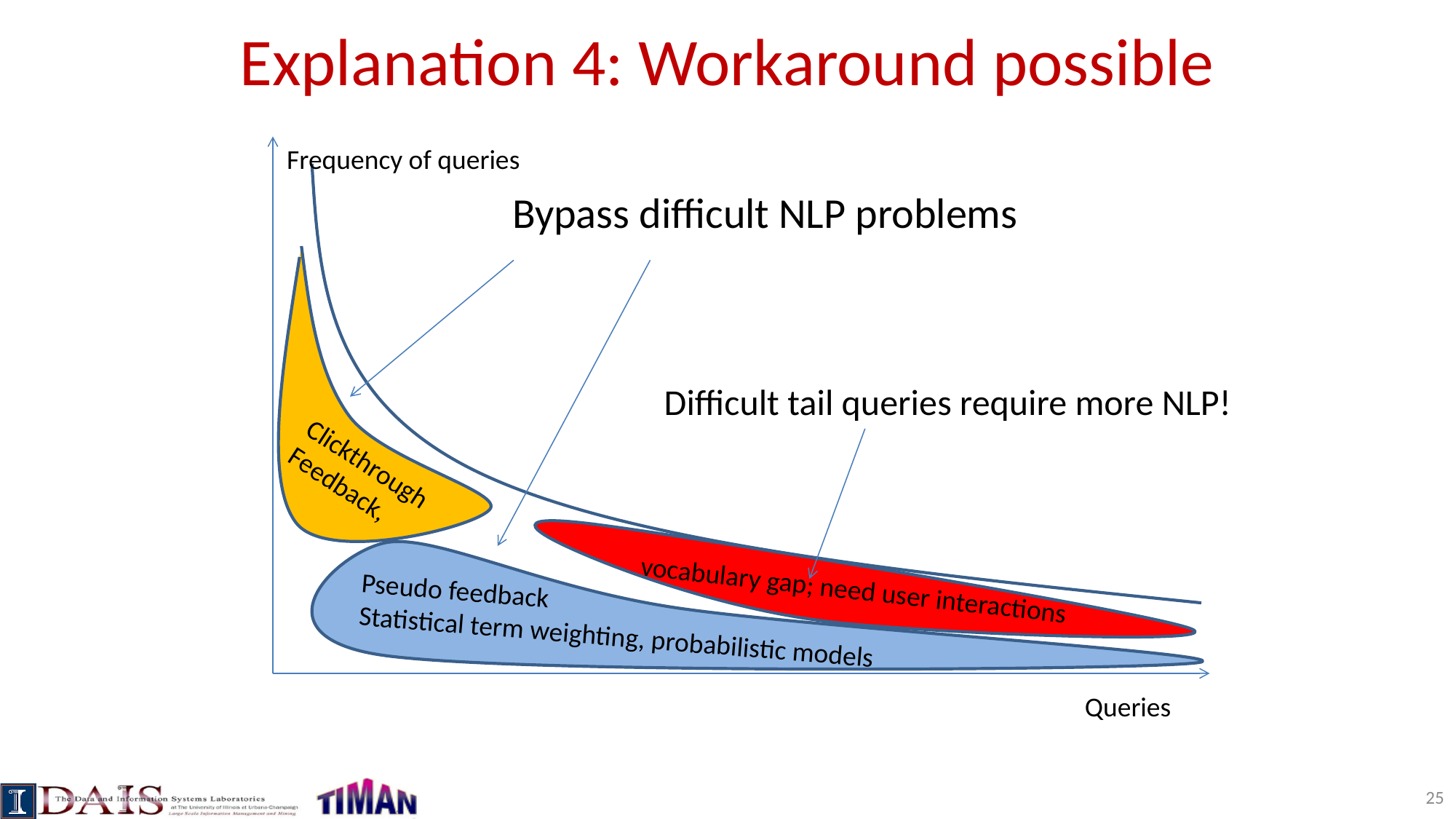

# Explanation 4: Workaround possible
Frequency of queries

Bypass difficult NLP problems

Clickthrough
Feedback,
Difficult tail queries require more NLP!

vocabulary gap; need user interactions

Pseudo feedback
Statistical term weighting, probabilistic models
Queries
25